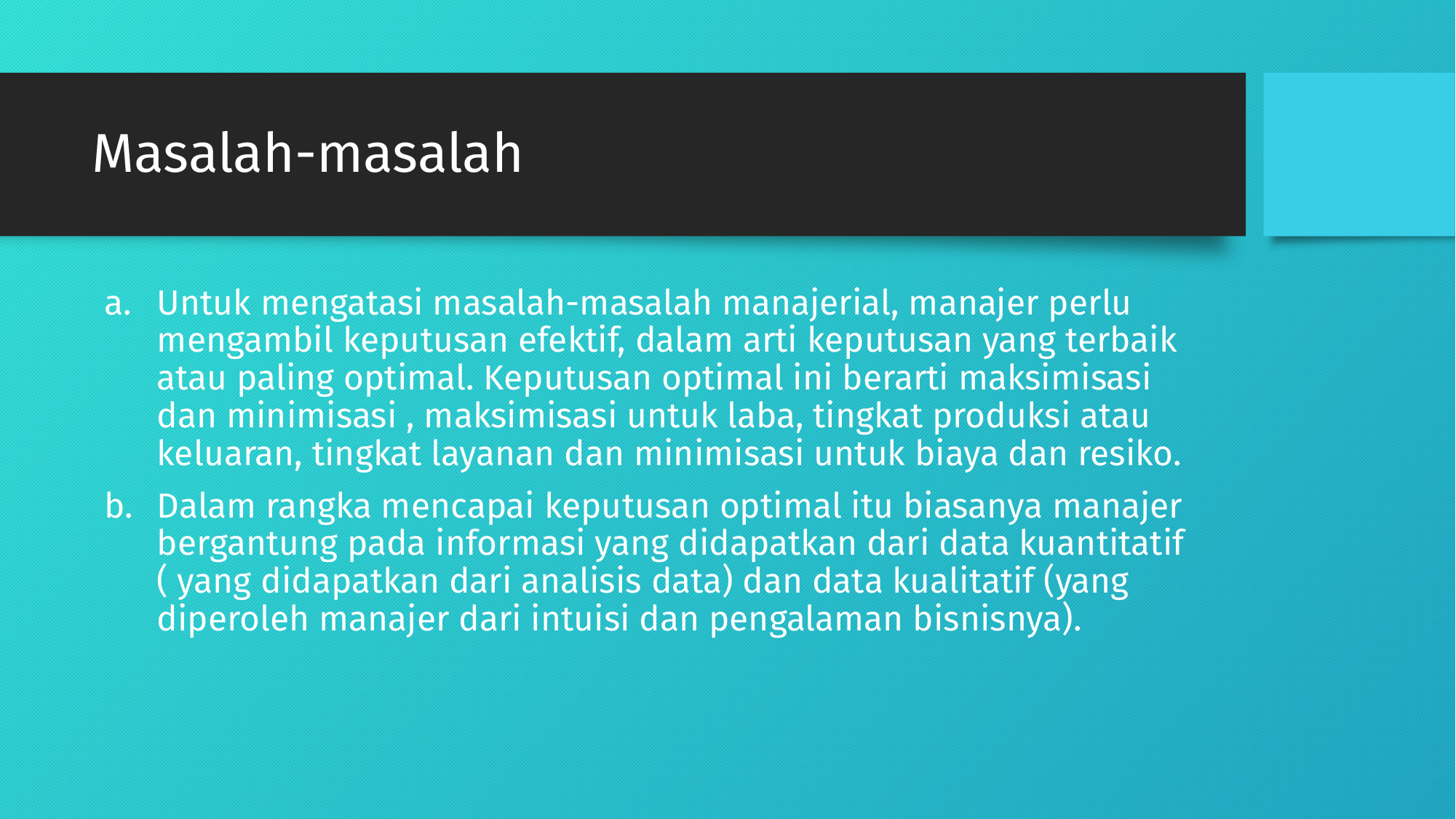

# Masalah-masalah
Untuk mengatasi masalah-masalah manajerial, manajer perlu mengambil keputusan efektif, dalam arti keputusan yang terbaik atau paling optimal. Keputusan optimal ini berarti maksimisasi dan minimisasi , maksimisasi untuk laba, tingkat produksi atau keluaran, tingkat layanan dan minimisasi untuk biaya dan resiko.
Dalam rangka mencapai keputusan optimal itu biasanya manajer bergantung pada informasi yang didapatkan dari data kuantitatif ( yang didapatkan dari analisis data) dan data kualitatif (yang diperoleh manajer dari intuisi dan pengalaman bisnisnya).